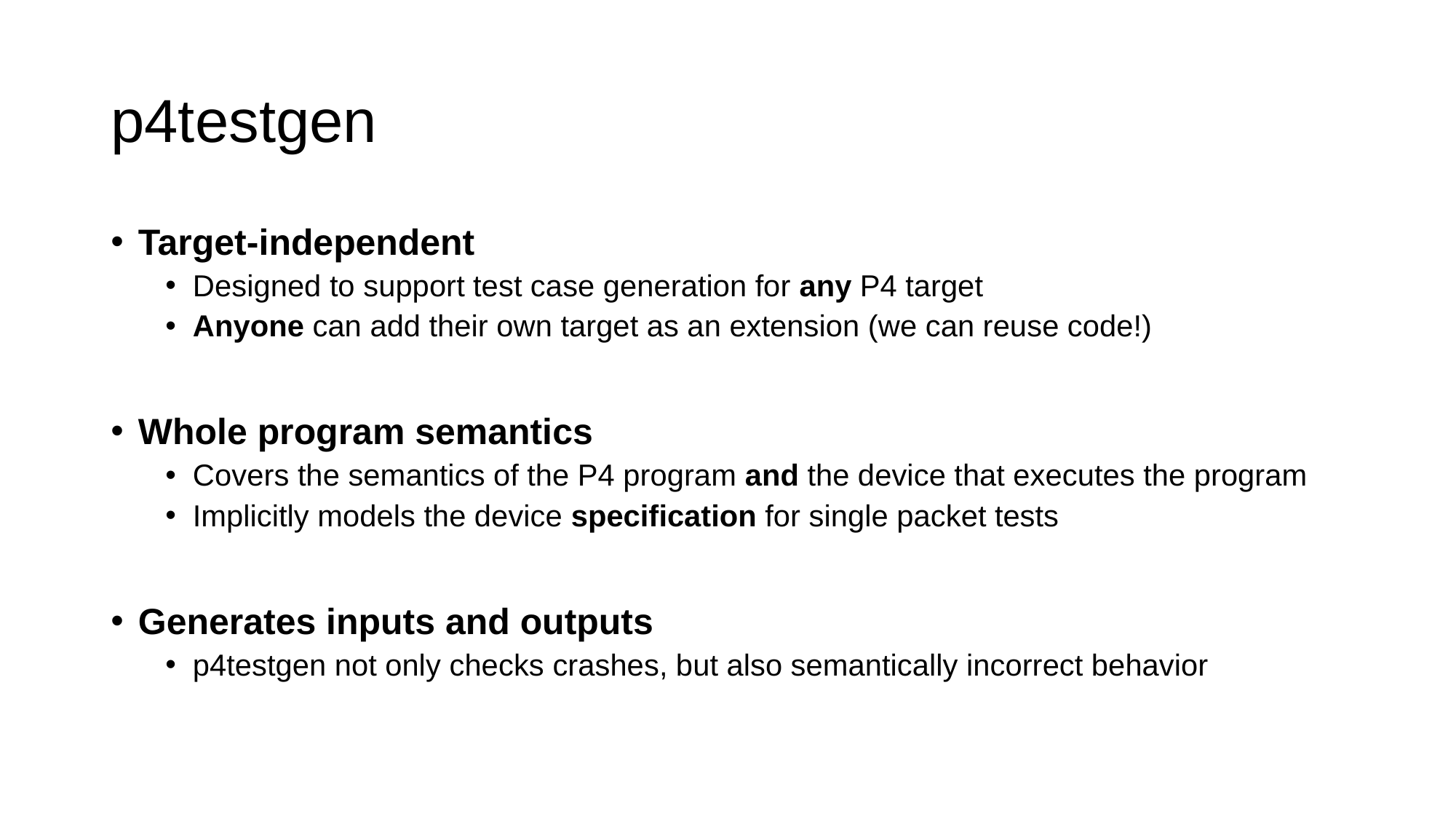

# p4testgen
Target-independent
Designed to support test case generation for any P4 target
Anyone can add their own target as an extension (we can reuse code!)

Whole program semantics
Covers the semantics of the P4 program and the device that executes the program
Implicitly models the device specification for single packet tests

Generates inputs and outputs
p4testgen not only checks crashes, but also semantically incorrect behavior